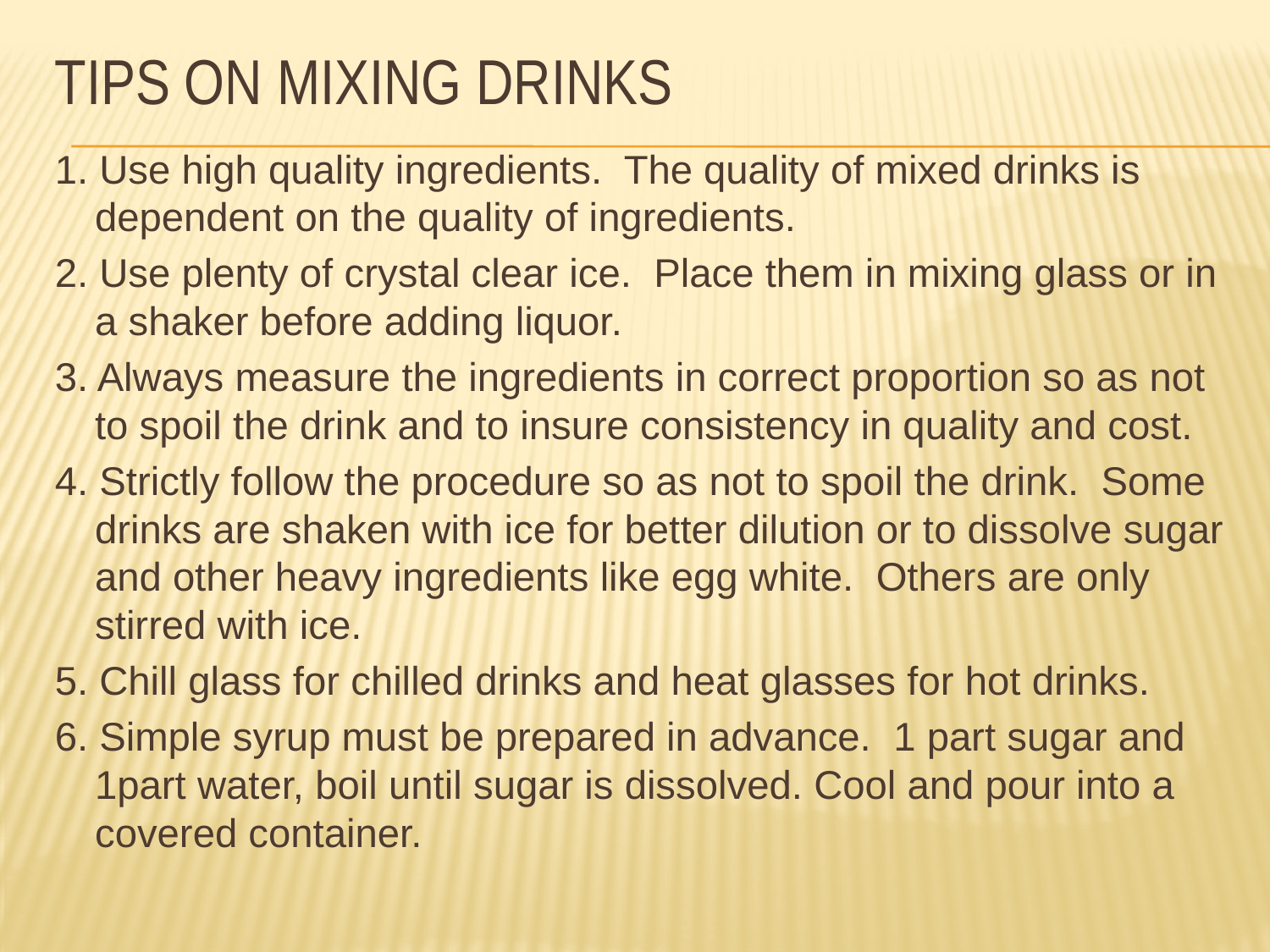

# TIPS ON MIXING DRINKS
1. Use high quality ingredients.  The quality of mixed drinks is dependent on the quality of ingredients.
2. Use plenty of crystal clear ice.  Place them in mixing glass or in a shaker before adding liquor.
3. Always measure the ingredients in correct proportion so as not to spoil the drink and to insure consistency in quality and cost.
4. Strictly follow the procedure so as not to spoil the drink.  Some drinks are shaken with ice for better dilution or to dissolve sugar and other heavy ingredients like egg white.  Others are only stirred with ice.
5. Chill glass for chilled drinks and heat glasses for hot drinks.
6. Simple syrup must be prepared in advance.  1 part sugar and 1part water, boil until sugar is dissolved. Cool and pour into a covered container.